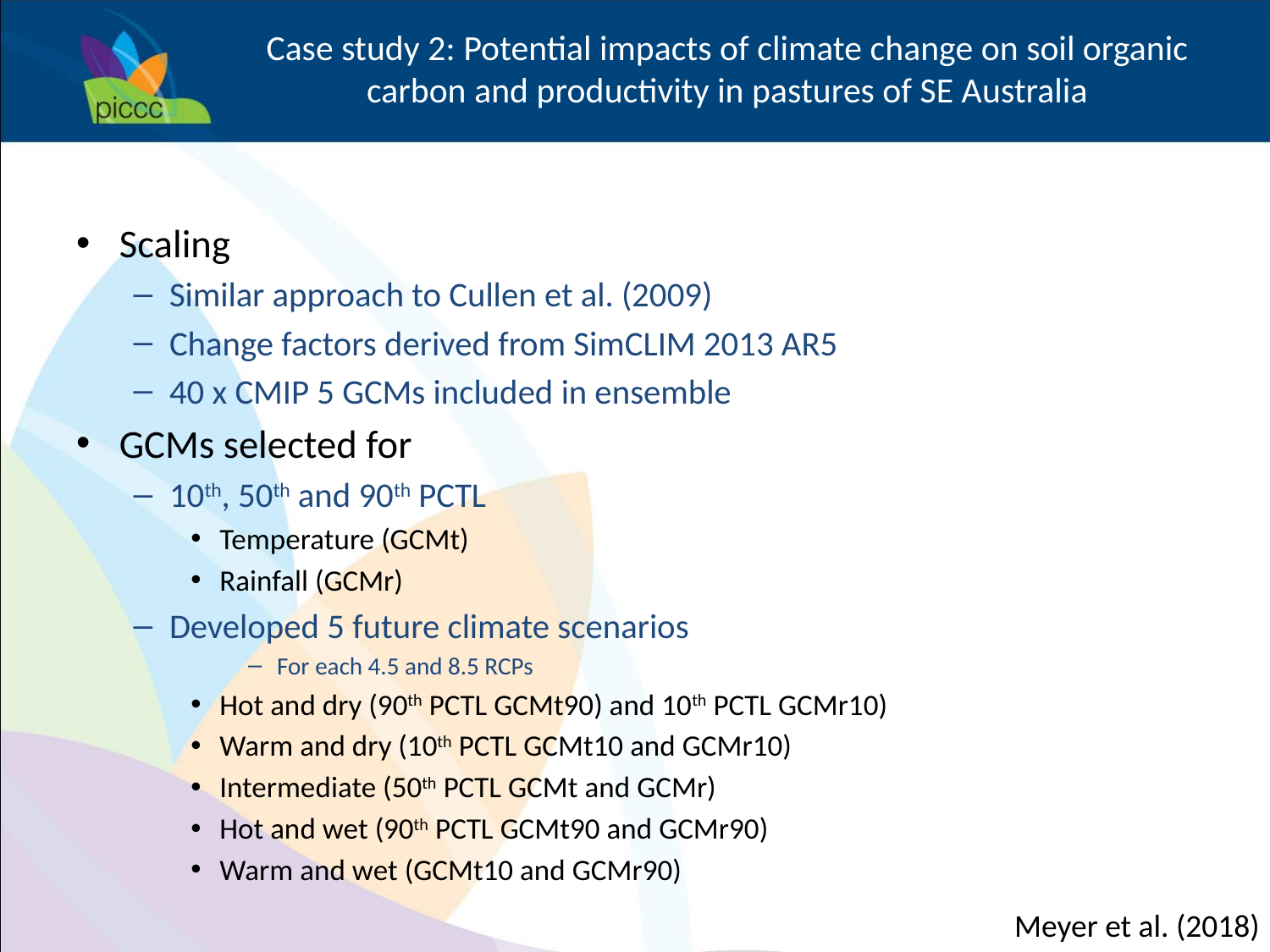

# Case study 2: Potential impacts of climate change on soil organic carbon and productivity in pastures of SE Australia
Scaling
Similar approach to Cullen et al. (2009)
Change factors derived from SimCLIM 2013 AR5
40 x CMIP 5 GCMs included in ensemble
GCMs selected for
10th, 50th and 90th PCTL
Temperature (GCMt)
Rainfall (GCMr)
Developed 5 future climate scenarios
For each 4.5 and 8.5 RCPs
Hot and dry (90th PCTL GCMt90) and 10th PCTL GCMr10)
Warm and dry (10th PCTL GCMt10 and GCMr10)
Intermediate (50th PCTL GCMt and GCMr)
Hot and wet (90th PCTL GCMt90 and GCMr90)
Warm and wet (GCMt10 and GCMr90)
Meyer et al. (2018)